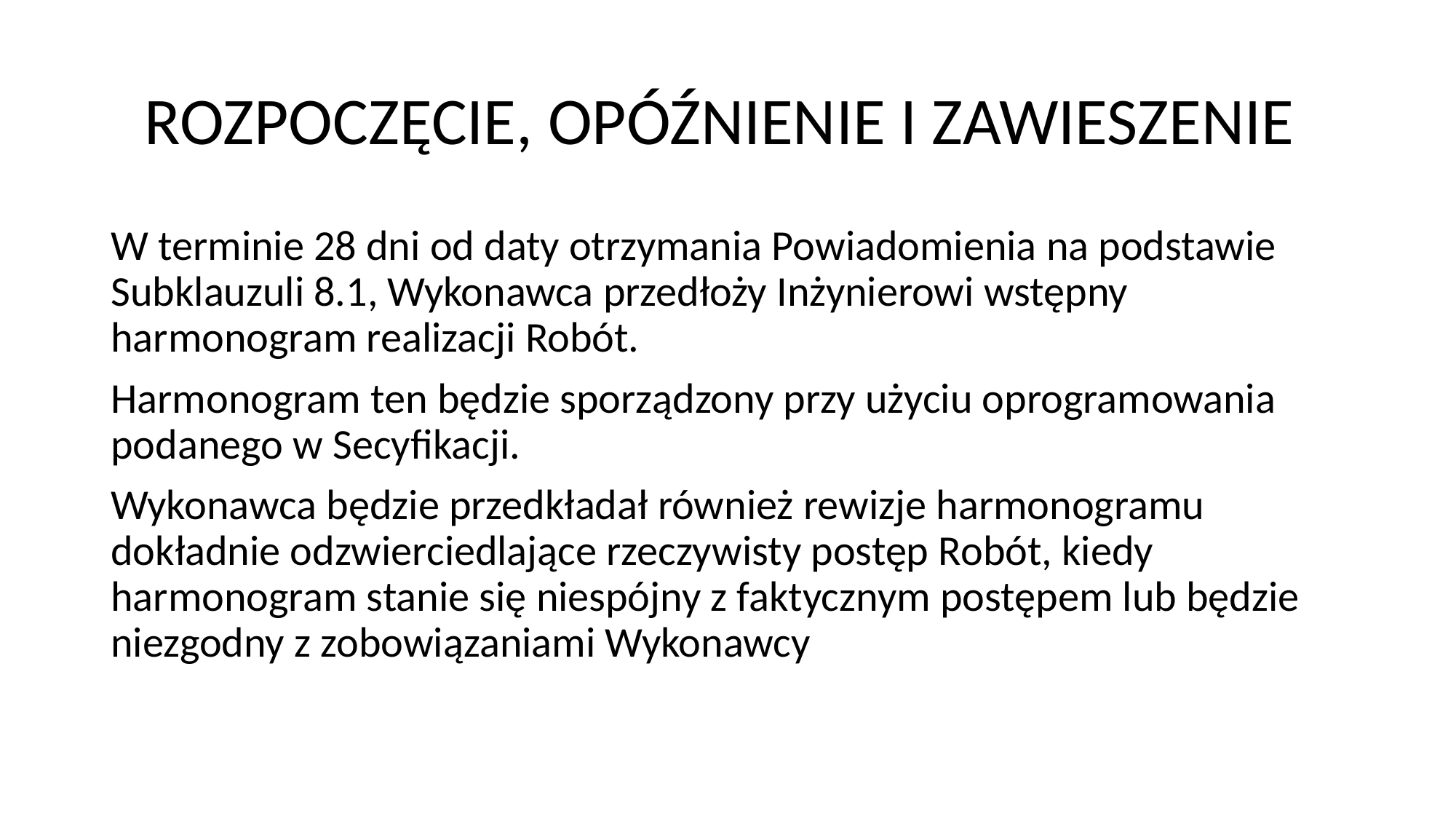

# ROZPOCZĘCIE, OPÓŹNIENIE I ZAWIESZENIE
W terminie 28 dni od daty otrzymania Powiadomienia na podstawie Subklauzuli 8.1, Wykonawca przedłoży Inżynierowi wstępny harmonogram realizacji Robót.
Harmonogram ten będzie sporządzony przy użyciu oprogramowania podanego w Secyfikacji.
Wykonawca będzie przedkładał również rewizje harmonogramu dokładnie odzwierciedlające rzeczywisty postęp Robót, kiedy harmonogram stanie się niespójny z faktycznym postępem lub będzie niezgodny z zobowiązaniami Wykonawcy